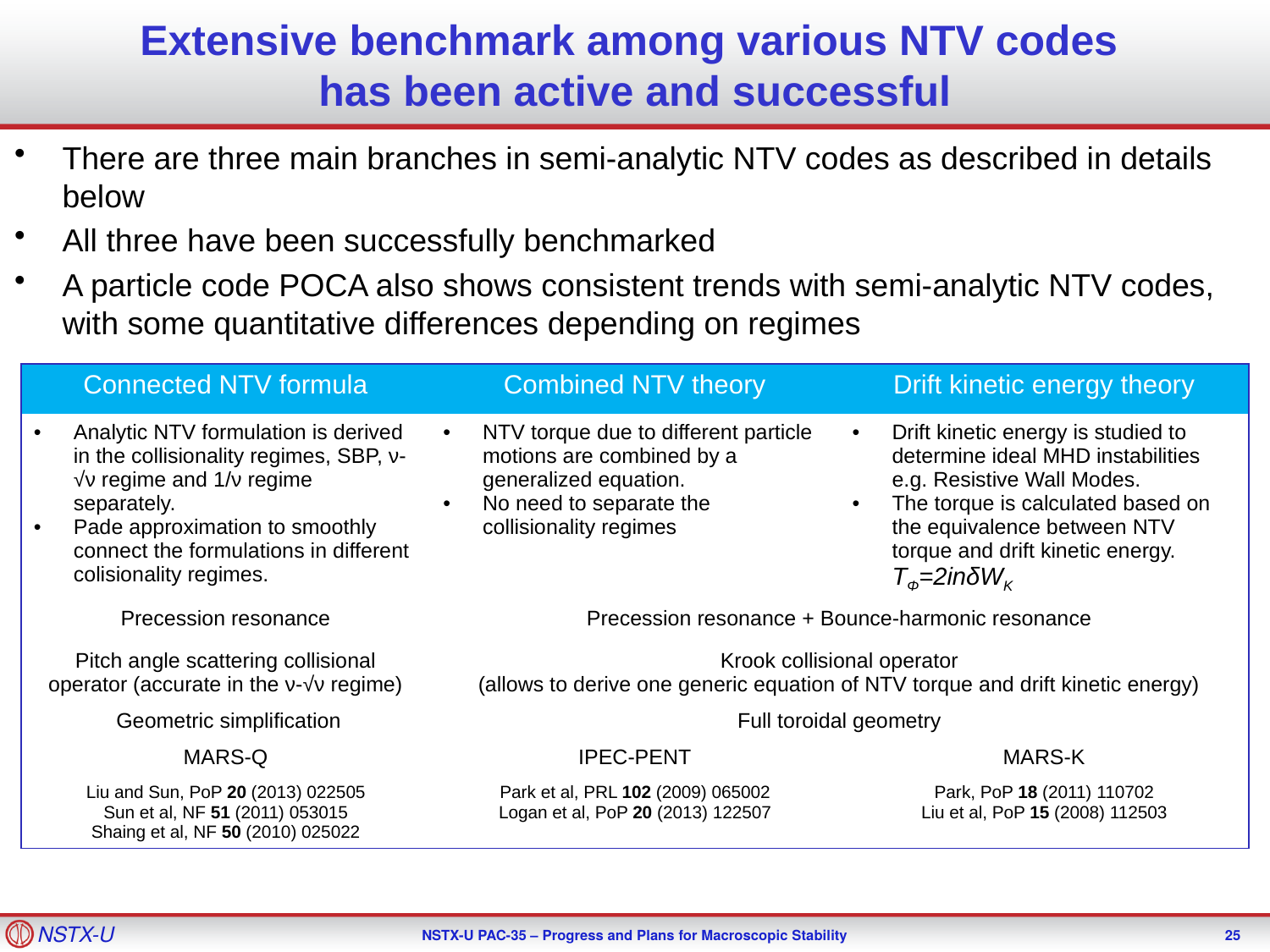

# Extensive benchmark among various NTV codes has been active and successful
There are three main branches in semi-analytic NTV codes as described in details below
All three have been successfully benchmarked
A particle code POCA also shows consistent trends with semi-analytic NTV codes, with some quantitative differences depending on regimes
| Connected NTV formula | Combined NTV theory | Drift kinetic energy theory |
| --- | --- | --- |
| Analytic NTV formulation is derived in the collisionality regimes, SBP, ν-√ν regime and 1/ν regime separately. Pade approximation to smoothly connect the formulations in different colisionality regimes. | NTV torque due to different particle motions are combined by a generalized equation. No need to separate the collisionality regimes | Drift kinetic energy is studied to determine ideal MHD instabilities e.g. Resistive Wall Modes. The torque is calculated based on the equivalence between NTV torque and drift kinetic energy. TΦ=2inδWK |
| Precession resonance | Precession resonance + Bounce-harmonic resonance |  |
| Pitch angle scattering collisional operator (accurate in the ν-√ν regime) | Krook collisional operator (allows to derive one generic equation of NTV torque and drift kinetic energy) |  |
| Geometric simplification | Full toroidal geometry |  |
| MARS-Q | IPEC-PENT | MARS-K |
| Liu and Sun, PoP 20 (2013) 022505 Sun et al, NF 51 (2011) 053015 Shaing et al, NF 50 (2010) 025022 | Park et al, PRL 102 (2009) 065002 Logan et al, PoP 20 (2013) 122507 | Park, PoP 18 (2011) 110702 Liu et al, PoP 15 (2008) 112503 |